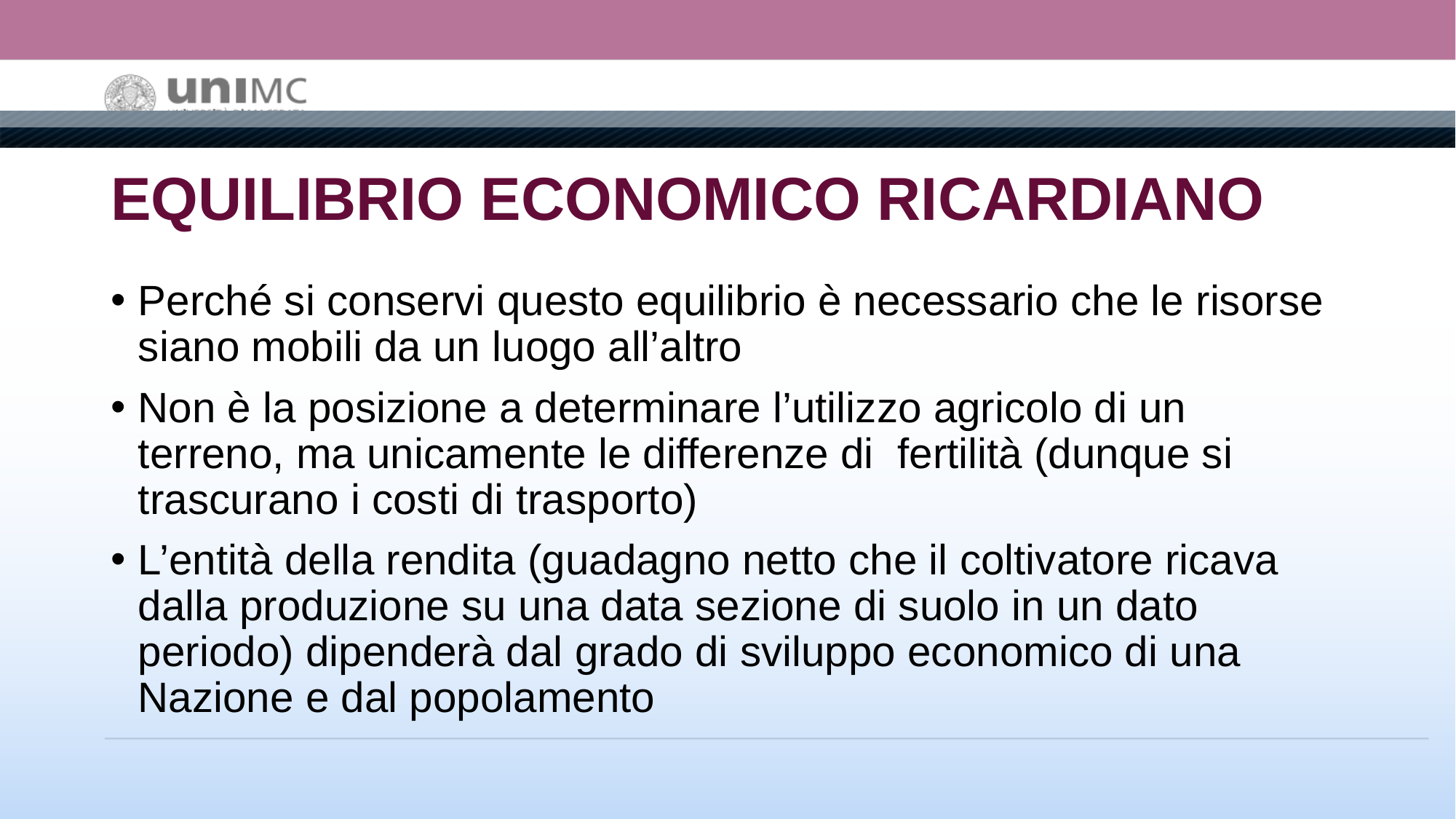

# EQUILIBRIO ECONOMICO RICARDIANO
Perché si conservi questo equilibrio è necessario che le risorse siano mobili da un luogo all’altro
Non è la posizione a determinare l’utilizzo agricolo di un terreno, ma unicamente le differenze di  fertilità (dunque si trascurano i costi di trasporto)
L’entità della rendita (guadagno netto che il coltivatore ricava dalla produzione su una data sezione di suolo in un dato periodo) dipenderà dal grado di sviluppo economico di una Nazione e dal popolamento